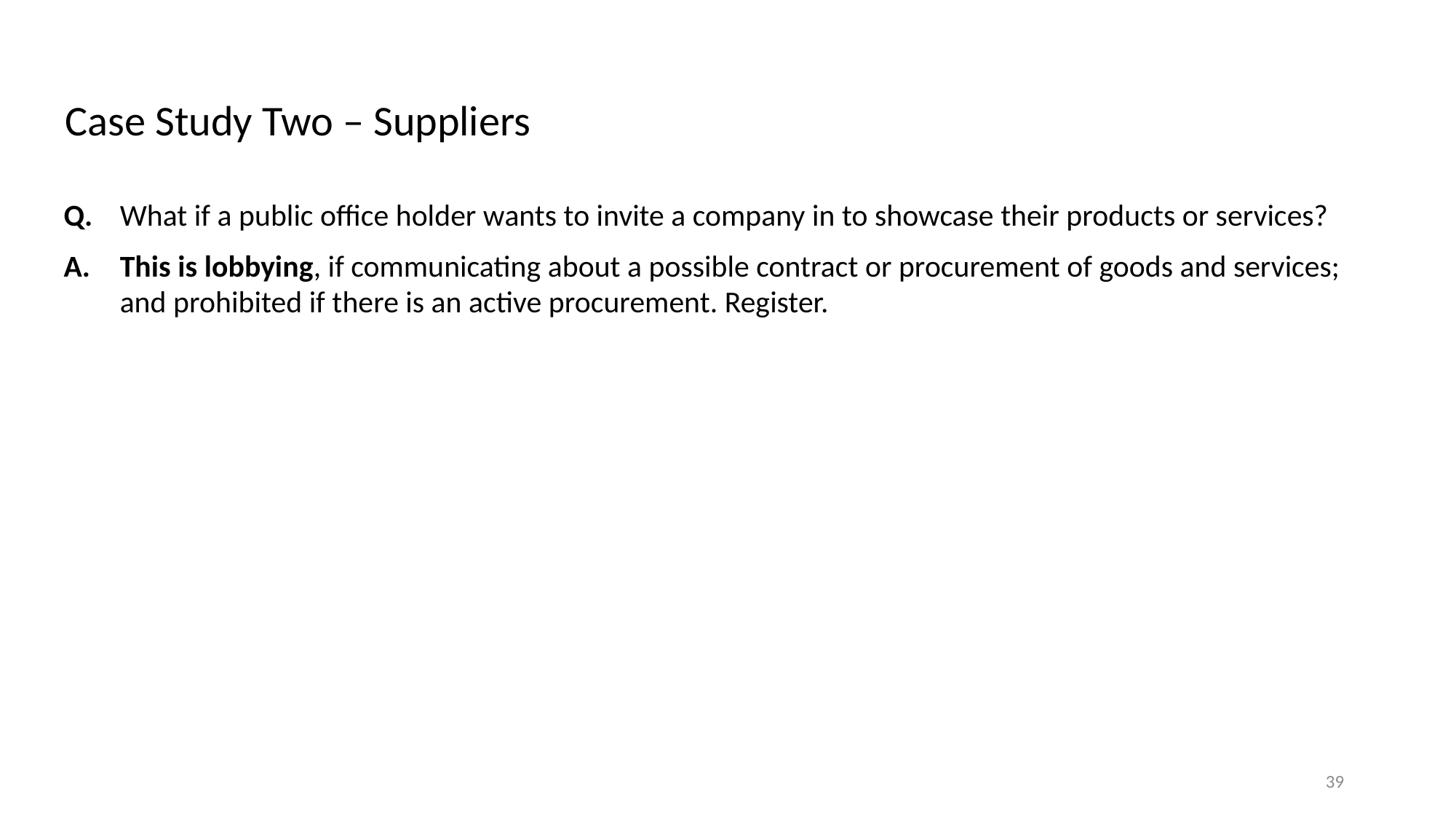

# Case Study Two – Suppliers
Q.	What if a public office holder wants to invite a company in to showcase their products or services?
A.	This is lobbying, if communicating about a possible contract or procurement of goods and services; and prohibited if there is an active procurement. Register.

39